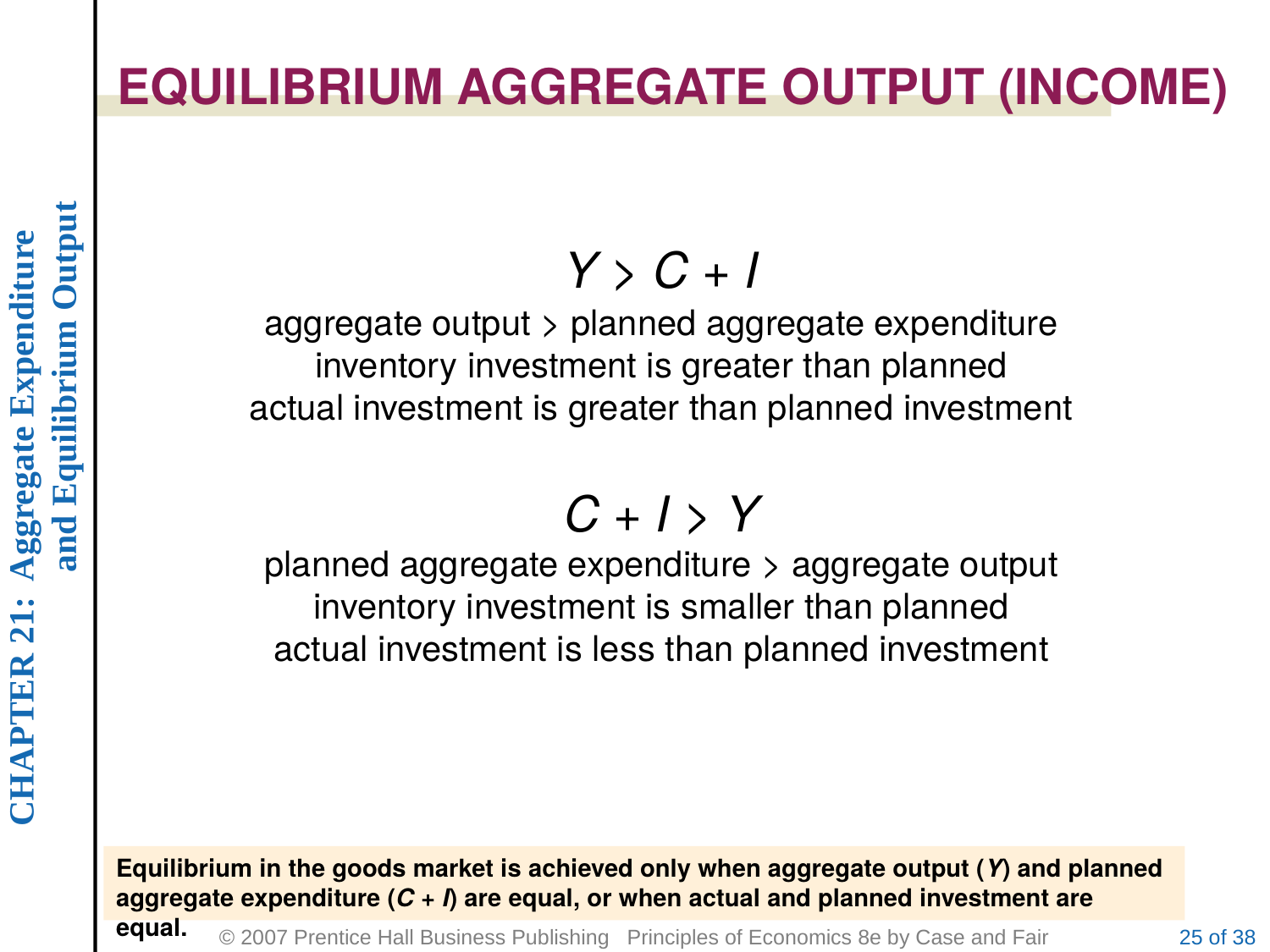

EQUILIBRIUM AGGREGATE OUTPUT (INCOME)
Y > C + I
aggregate output > planned aggregate expenditure
inventory investment is greater than planned
actual investment is greater than planned investment
C + I > Y
planned aggregate expenditure > aggregate output
inventory investment is smaller than planned
actual investment is less than planned investment
Equilibrium in the goods market is achieved only when aggregate output (Y) and planned
aggregate expenditure (C + I) are equal, or when actual and planned investment are equal.
25 of 38